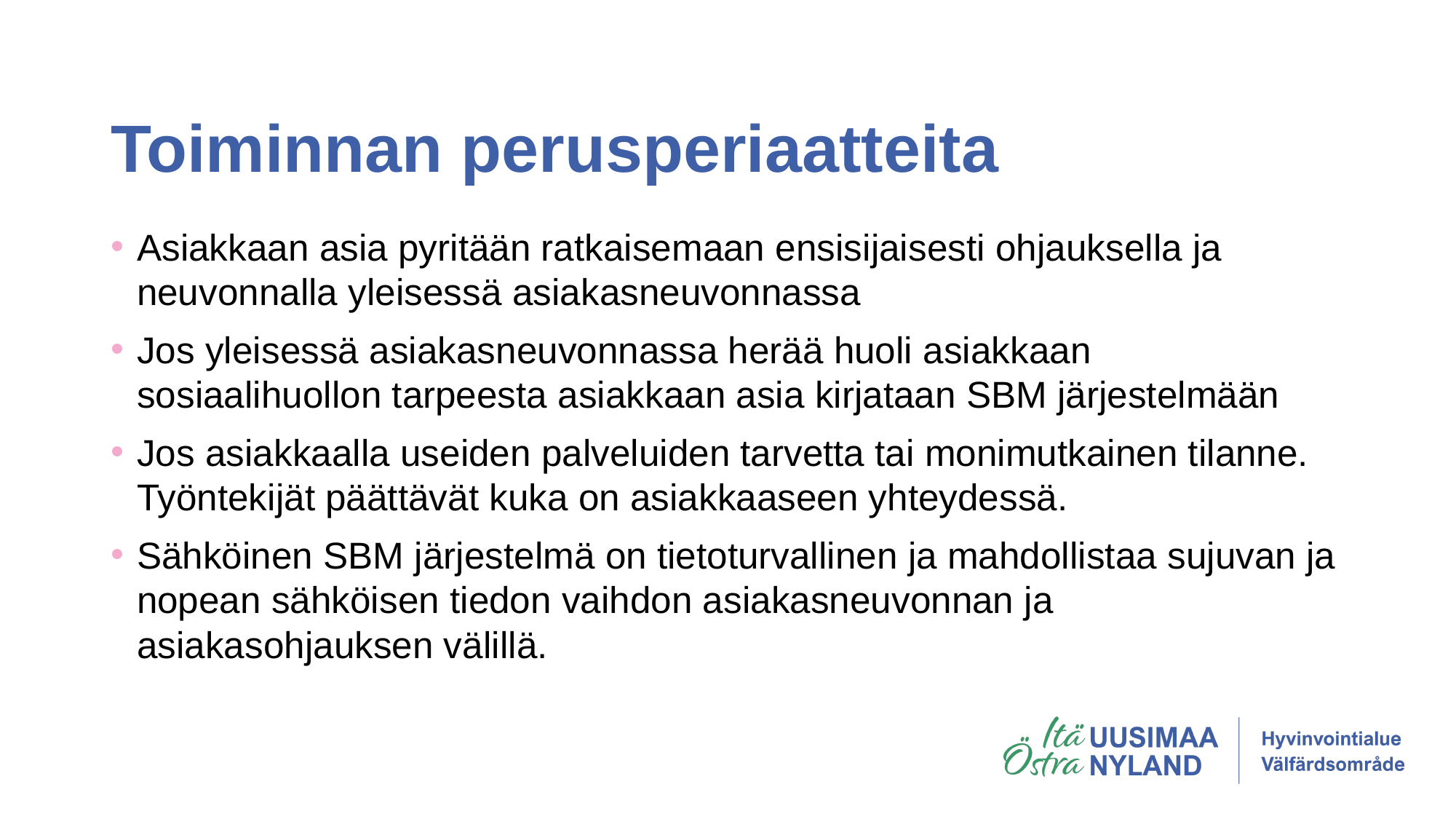

# Toiminnan perusperiaatteita
Asiakkaan asia pyritään ratkaisemaan ensisijaisesti ohjauksella ja neuvonnalla yleisessä asiakasneuvonnassa
Jos yleisessä asiakasneuvonnassa herää huoli asiakkaan sosiaalihuollon tarpeesta asiakkaan asia kirjataan SBM järjestelmään
Jos asiakkaalla useiden palveluiden tarvetta tai monimutkainen tilanne. Työntekijät päättävät kuka on asiakkaaseen yhteydessä.
Sähköinen SBM järjestelmä on tietoturvallinen ja mahdollistaa sujuvan ja nopean sähköisen tiedon vaihdon asiakasneuvonnan ja asiakasohjauksen välillä.